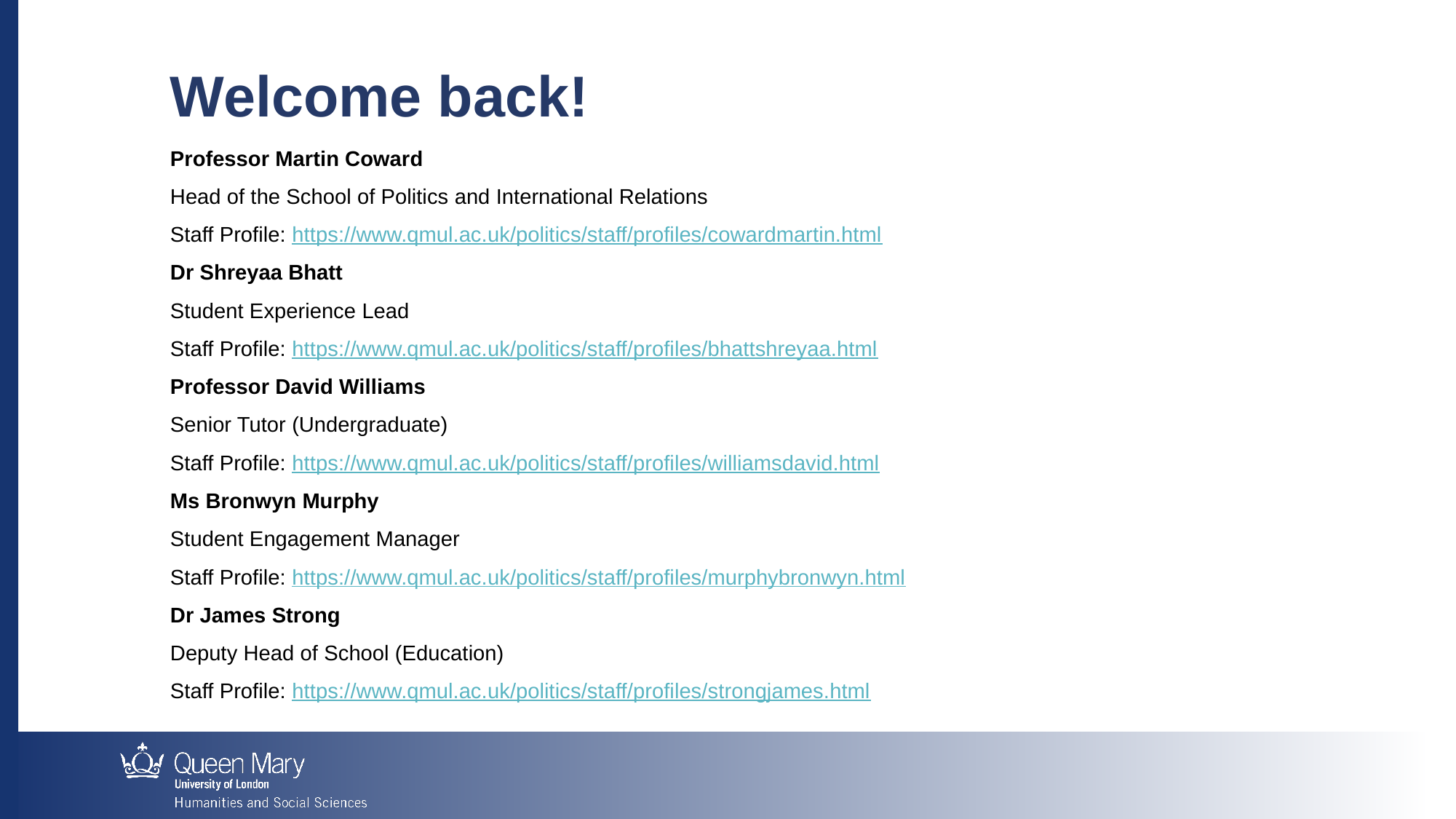

Welcome back!
Professor Martin Coward
Head of the School of Politics and International Relations
Staff Profile: https://www.qmul.ac.uk/politics/staff/profiles/cowardmartin.html
Dr Shreyaa Bhatt
Student Experience Lead
Staff Profile: https://www.qmul.ac.uk/politics/staff/profiles/bhattshreyaa.html
Professor David Williams
Senior Tutor (Undergraduate)
Staff Profile: https://www.qmul.ac.uk/politics/staff/profiles/williamsdavid.html
Ms Bronwyn Murphy
Student Engagement Manager
Staff Profile: https://www.qmul.ac.uk/politics/staff/profiles/murphybronwyn.html
Dr James Strong
Deputy Head of School (Education)
Staff Profile: https://www.qmul.ac.uk/politics/staff/profiles/strongjames.html